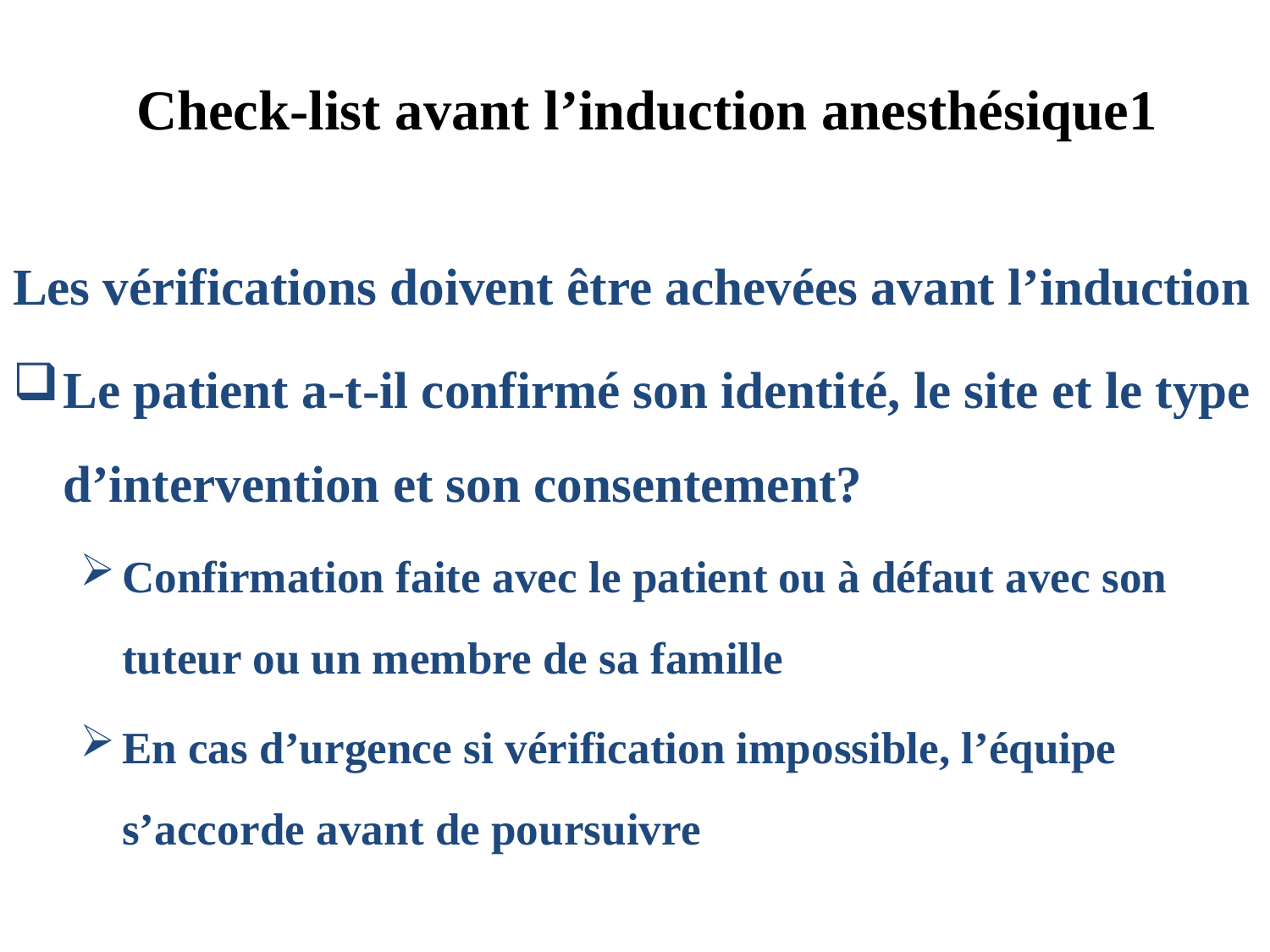

# Check-list avant l’induction anesthésique1
Les vérifications doivent être achevées avant l’induction
Le patient a-t-il confirmé son identité, le site et le type d’intervention et son consentement?
Confirmation faite avec le patient ou à défaut avec son tuteur ou un membre de sa famille
En cas d’urgence si vérification impossible, l’équipe s’accorde avant de poursuivre